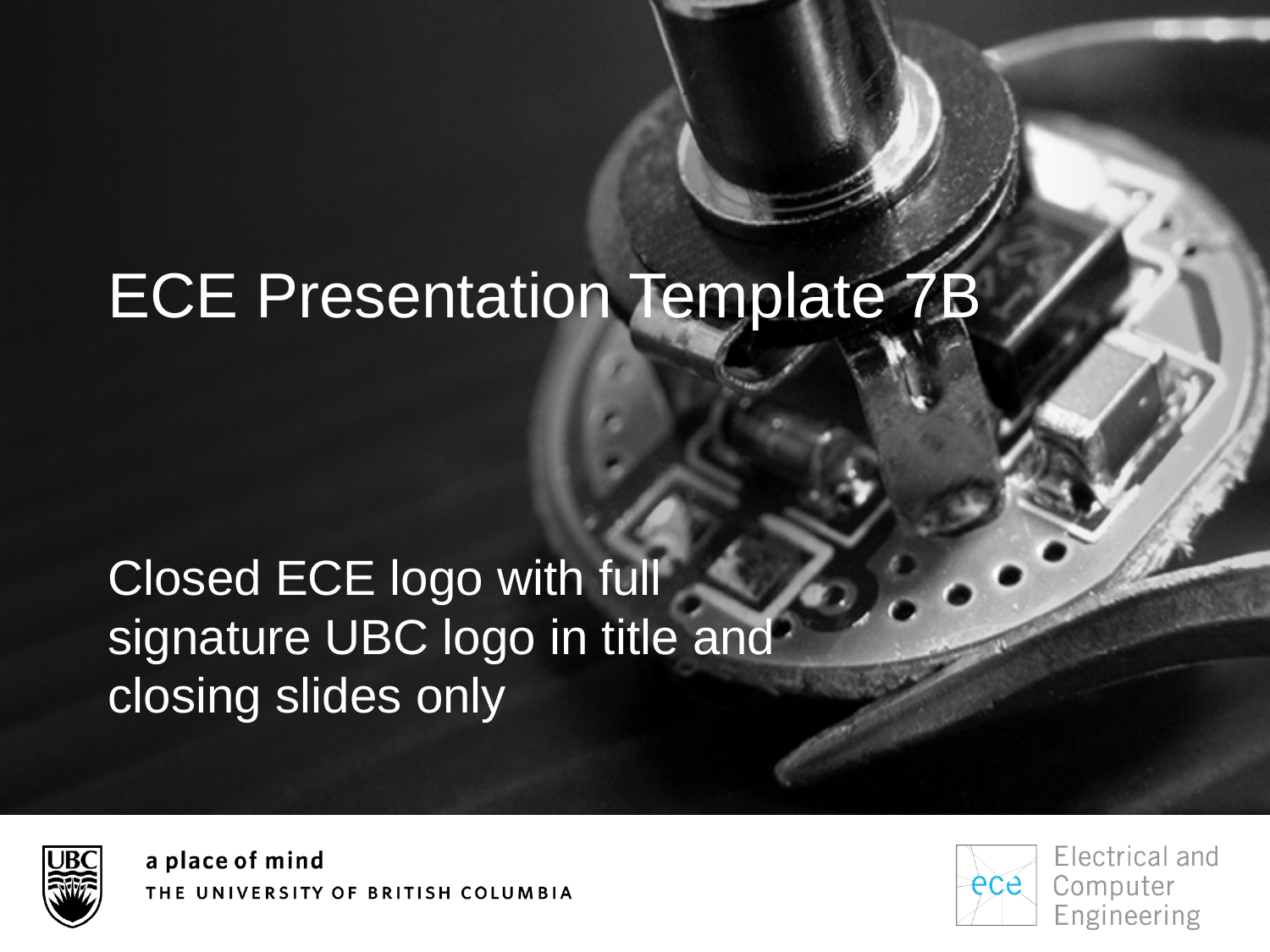

# ECE Presentation Template 7B
Closed ECE logo with full signature UBC logo in title and closing slides only